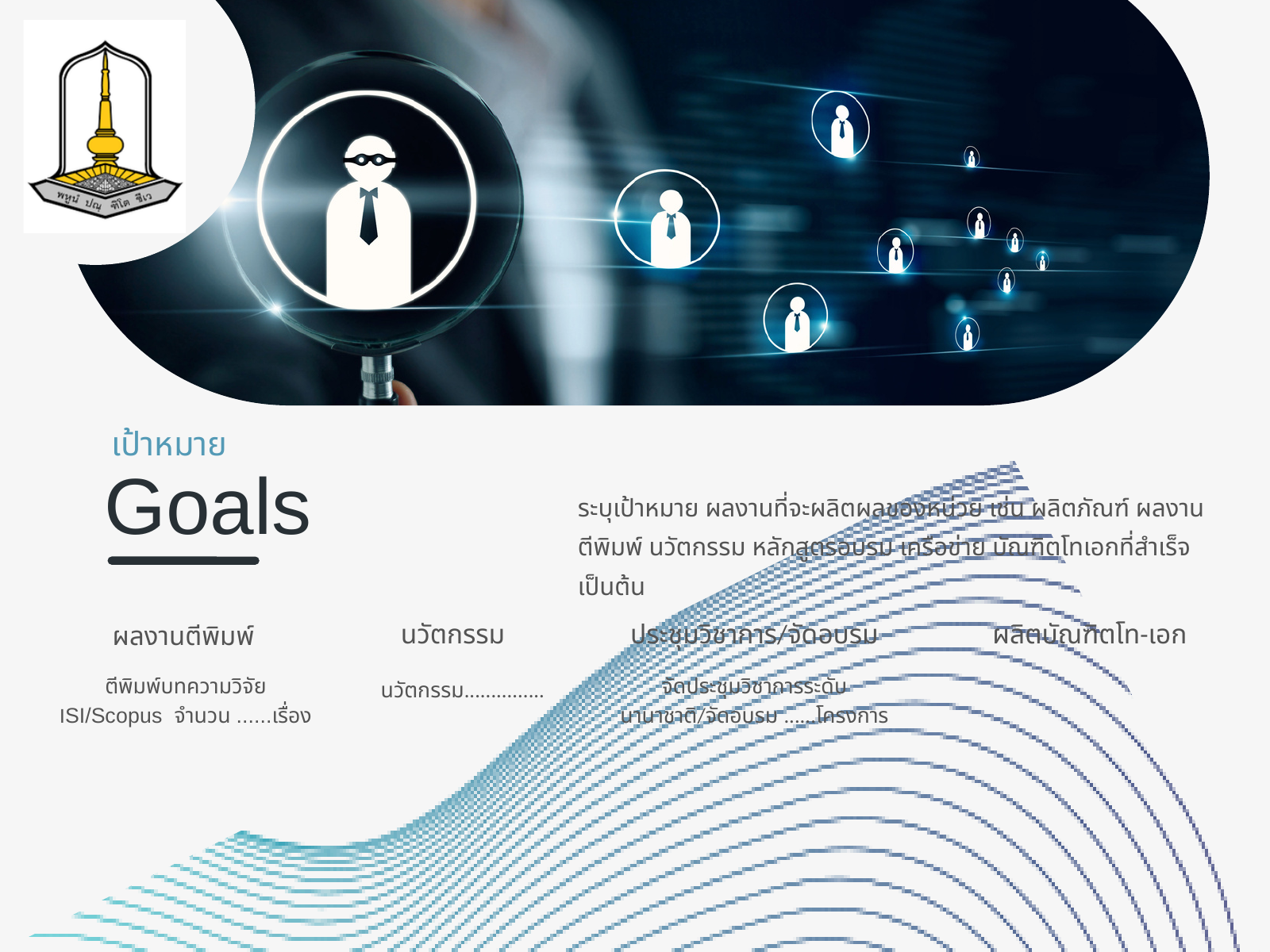

เป้าหมาย
Goals

ระบุเป้าหมาย ผลงานที่จะผลิตผลของหน่วย เช่น ผลิตภัณฑ์​ ผลงานตี​พิมพ์​ นวัตกรรม หลักสูตรอบรม เครือข่าย บัณฑิตโทเอกที่สำเร็จ เป็นต้น
นวัตกรรม
ประชุมวิชาการ/จัดอบรม
ผลิตบัณฑิตโท-เอก
ผลงานตีพิมพ์
ตีพิมพ์บทความวิจัย ISI/Scopus  จำนวน ......เรื่อง
จัดประชุมวิชาการระดับนานาชาติ/จัดอบรม ......โครงการ
นวัตกรรม...............